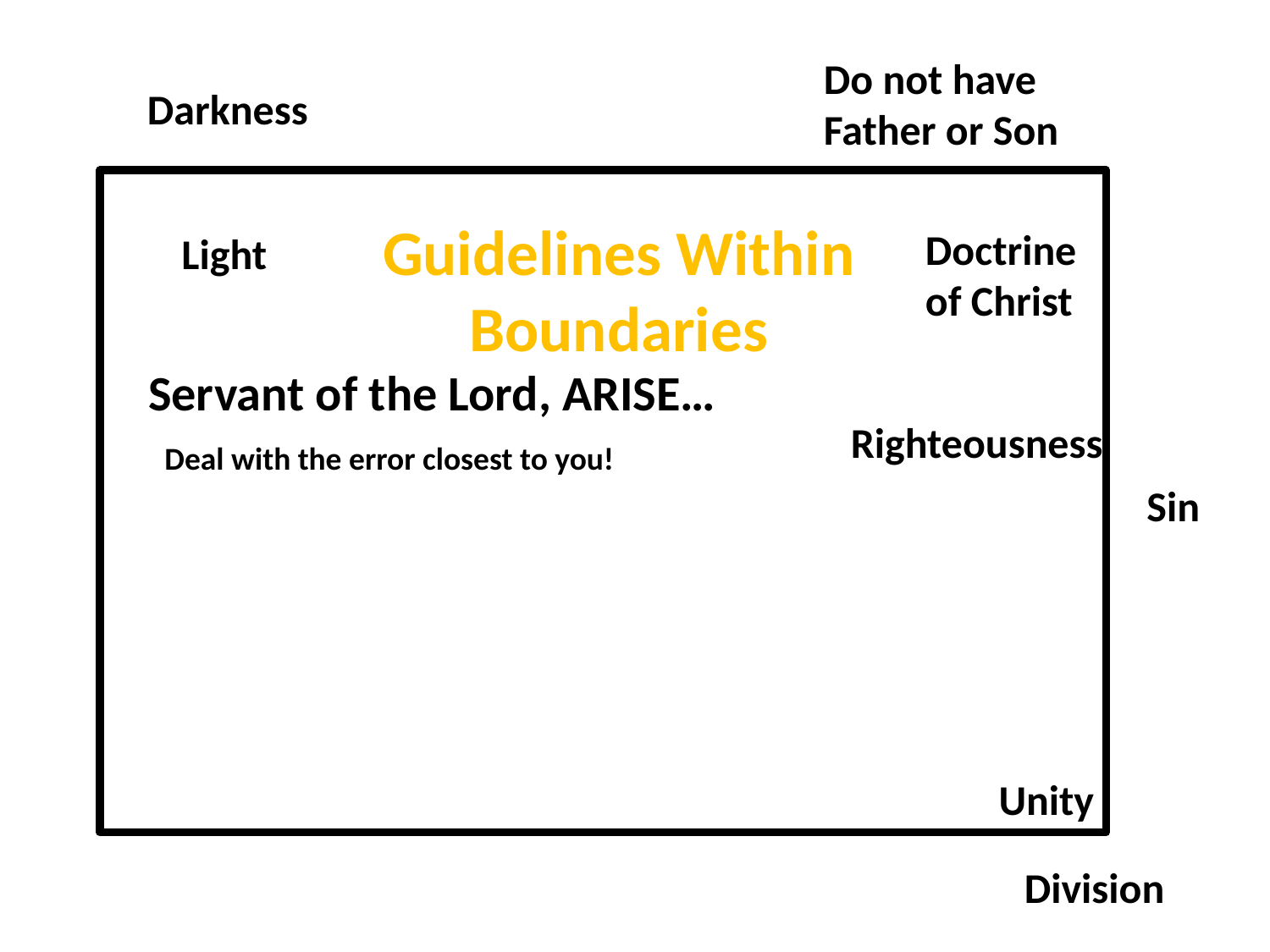

Do not have Father or Son
Darkness

Guidelines Within Boundaries
Doctrine of Christ
Light
Servant of the Lord, ARISE…
Righteousness
Deal with the error closest to you!

Sin
Unity
Division